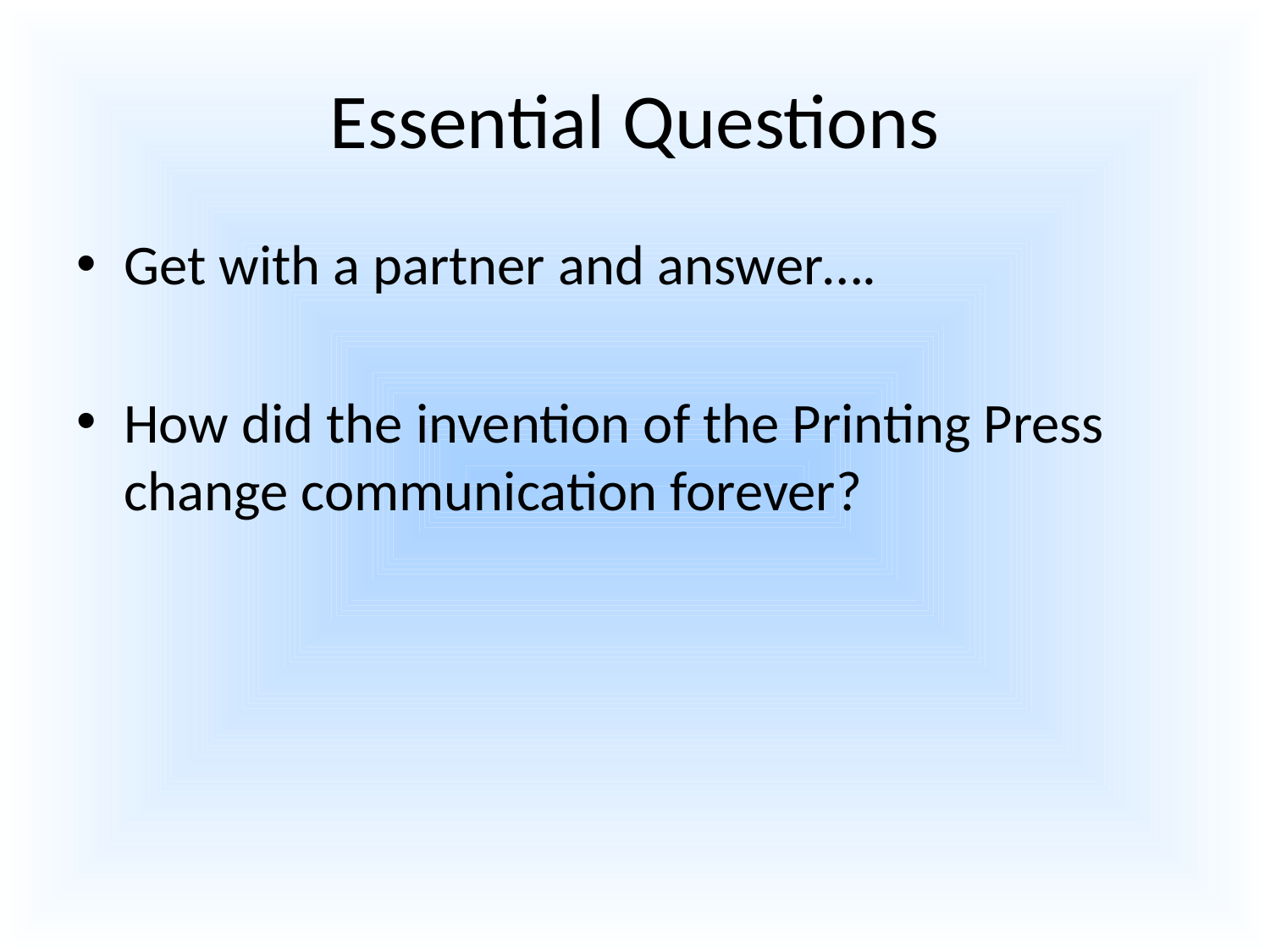

# Essential Questions
Get with a partner and answer….

How did the invention of the Printing Press change communication forever?